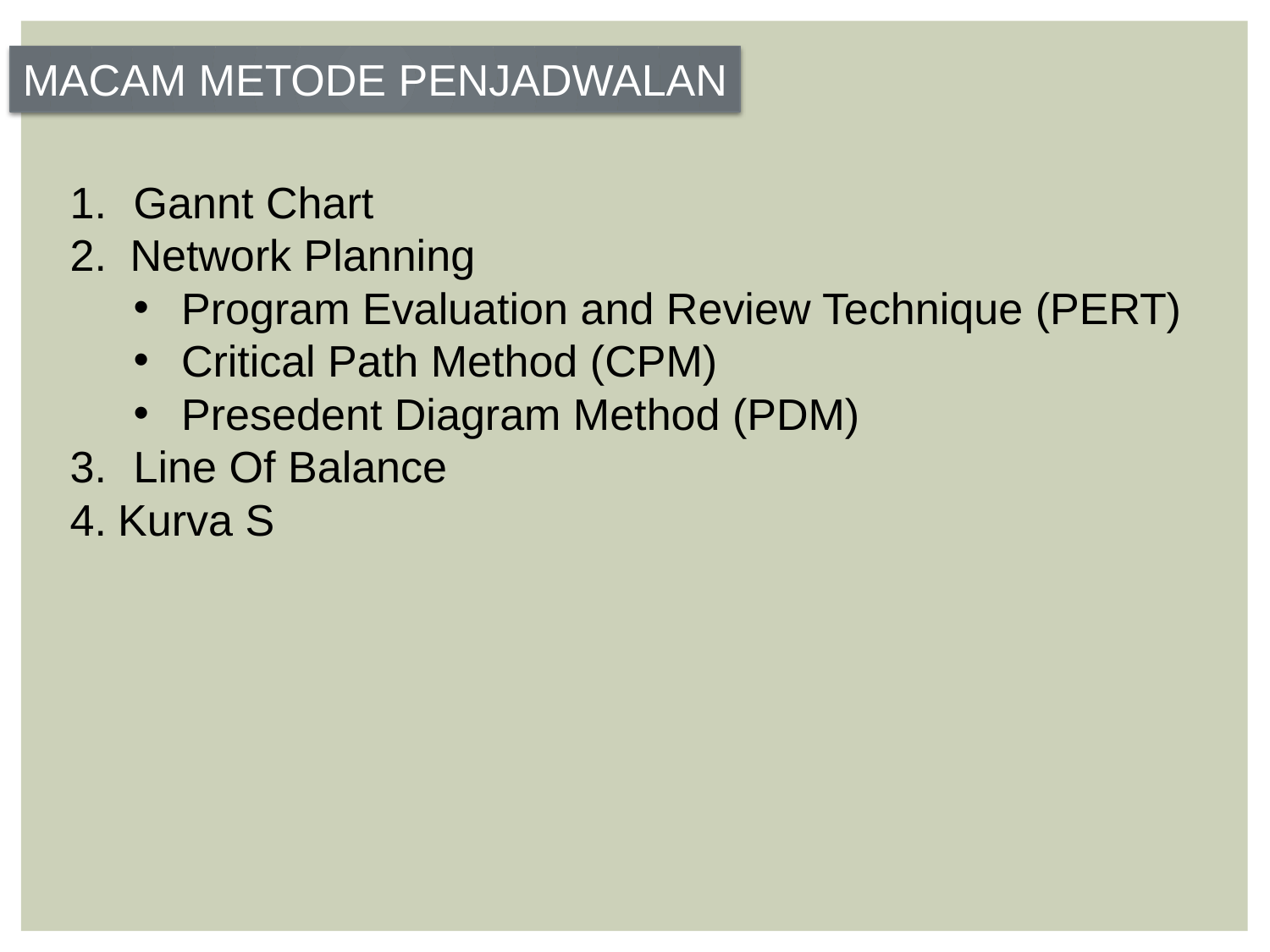

MACAM METODE PENJADWALAN
Gannt Chart
 Network Planning
Program Evaluation and Review Technique (PERT)
Critical Path Method (CPM)
Presedent Diagram Method (PDM)
Line Of Balance
Kurva S